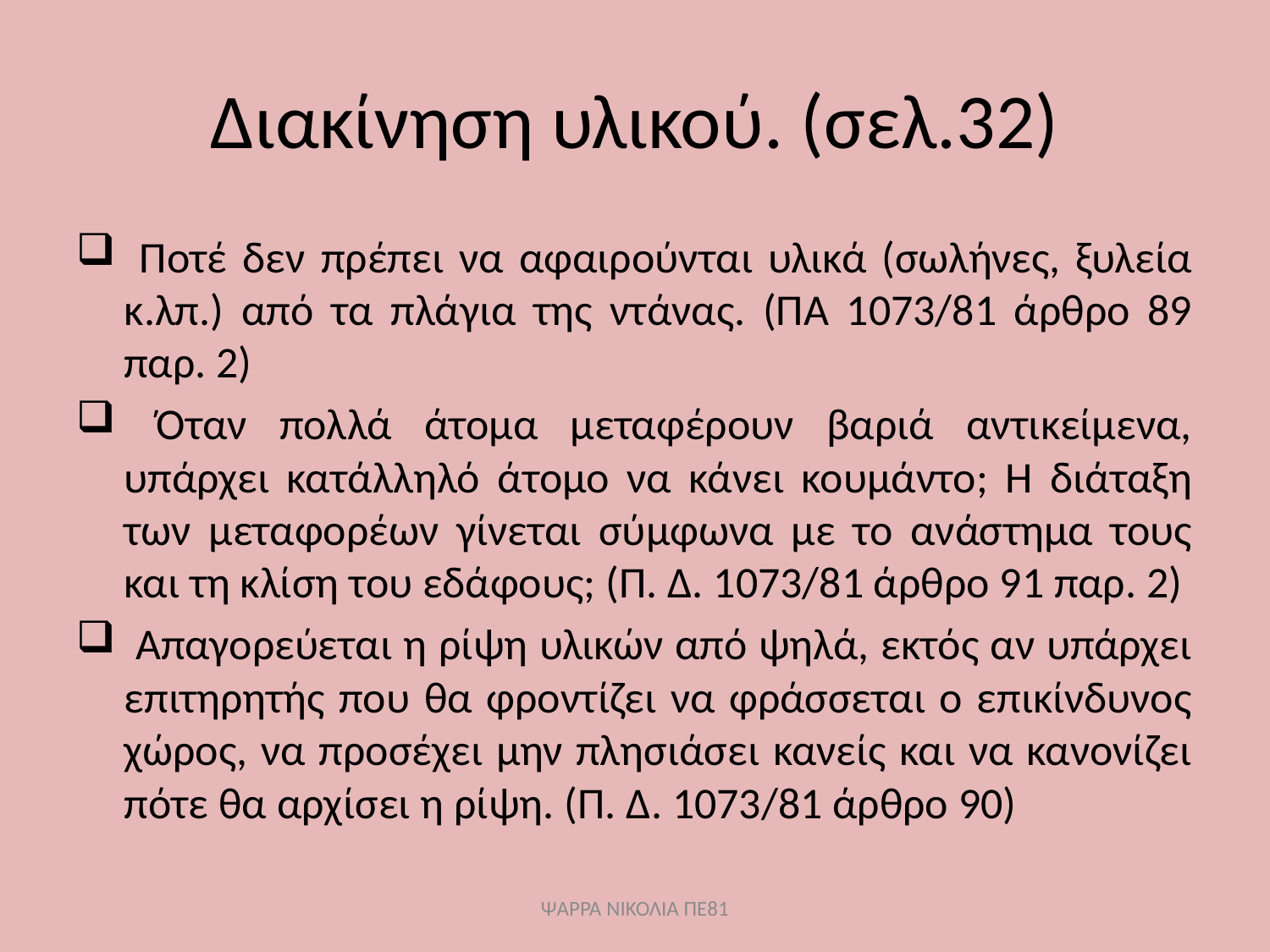

# Διακίνηση υλικού. (σελ.32)
 Ποτέ δεν πρέπει να αφαιρούνται υλικά (σωλήνες, ξυλεία κ.λπ.) από τα πλάγια της ντάνας. (ΠΑ 1073/81 άρθρο 89 παρ. 2)
 Όταν πολλά άτομα μεταφέρουν βαριά αντικείμενα, υπάρχει κατάλληλό άτομο να κάνει κουμάντο; Η διάταξη των μεταφορέων γίνεται σύμφωνα με το ανάστημα τους και τη κλίση του εδάφους; (Π. Δ. 1073/81 άρθρο 91 παρ. 2)
 Απαγορεύεται η ρίψη υλικών από ψηλά, εκτός αν υπάρχει επιτηρητής που θα φροντίζει να φράσσεται ο επικίνδυνος χώρος, να προσέχει μην πλησιάσει κανείς και να κανονίζει πότε θα αρχίσει η ρίψη. (Π. Δ. 1073/81 άρθρο 90)

ΨΑΡΡΑ ΝΙΚΟΛΙΑ ΠΕ81